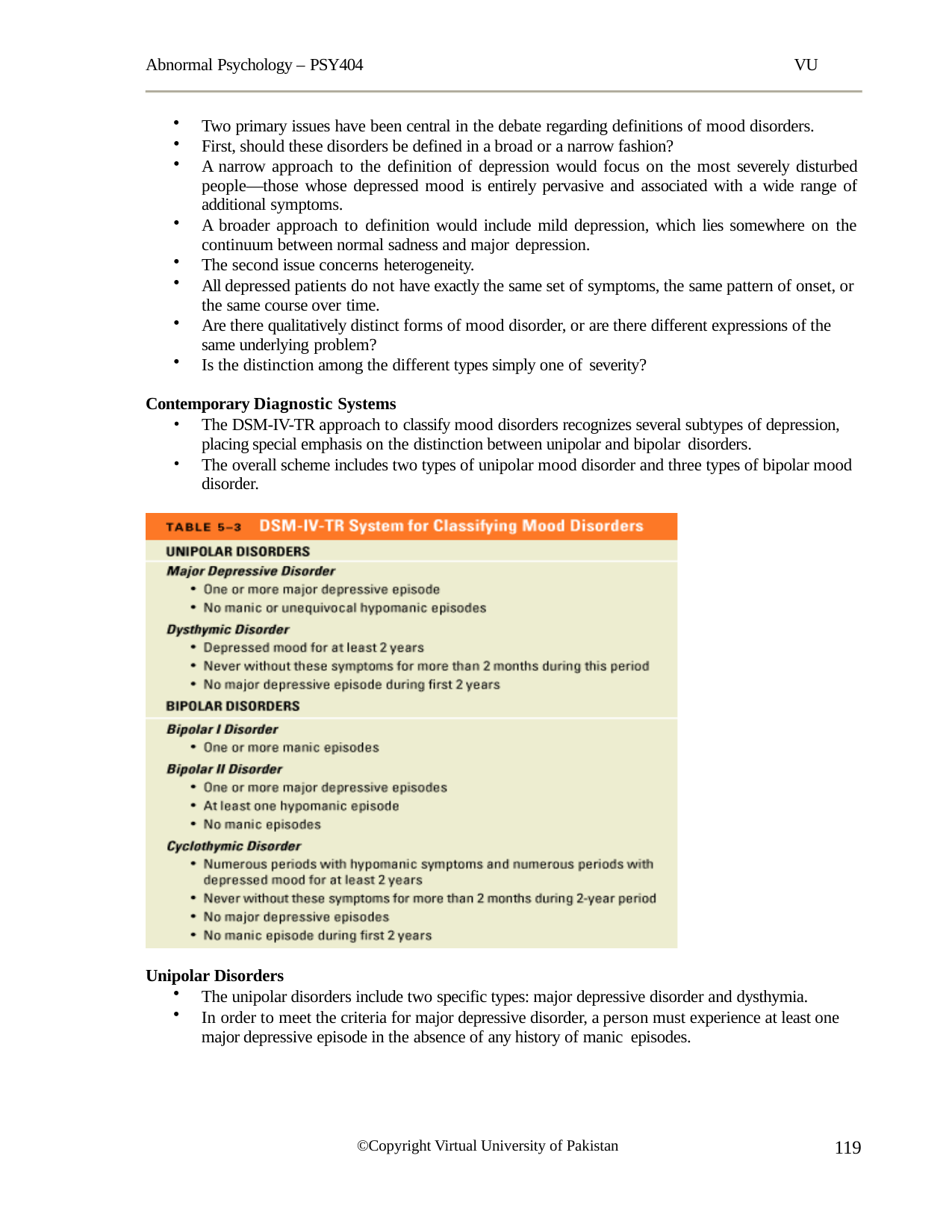

Abnormal Psychology – PSY404
VU

Two primary issues have been central in the debate regarding definitions of mood disorders.
First, should these disorders be defined in a broad or a narrow fashion?
A narrow approach to the definition of depression would focus on the most severely disturbed  people—those whose depressed mood is entirely pervasive and associated with a wide range of  additional symptoms.
A broader approach to definition would include mild depression, which lies somewhere on the  continuum between normal sadness and major depression.
The second issue concerns heterogeneity.
All depressed patients do not have exactly the same set of symptoms, the same pattern of onset, or  the same course over time.
Are there qualitatively distinct forms of mood disorder, or are there different expressions of the  same underlying problem?
Is the distinction among the different types simply one of severity?

Contemporary Diagnostic Systems
The DSM-IV-TR approach to classify mood disorders recognizes several subtypes of depression,  placing special emphasis on the distinction between unipolar and bipolar disorders.
The overall scheme includes two types of unipolar mood disorder and three types of bipolar mood  disorder.

Unipolar Disorders
The unipolar disorders include two specific types: major depressive disorder and dysthymia.
In order to meet the criteria for major depressive disorder, a person must experience at least one  major depressive episode in the absence of any history of manic episodes.
119
©Copyright Virtual University of Pakistan